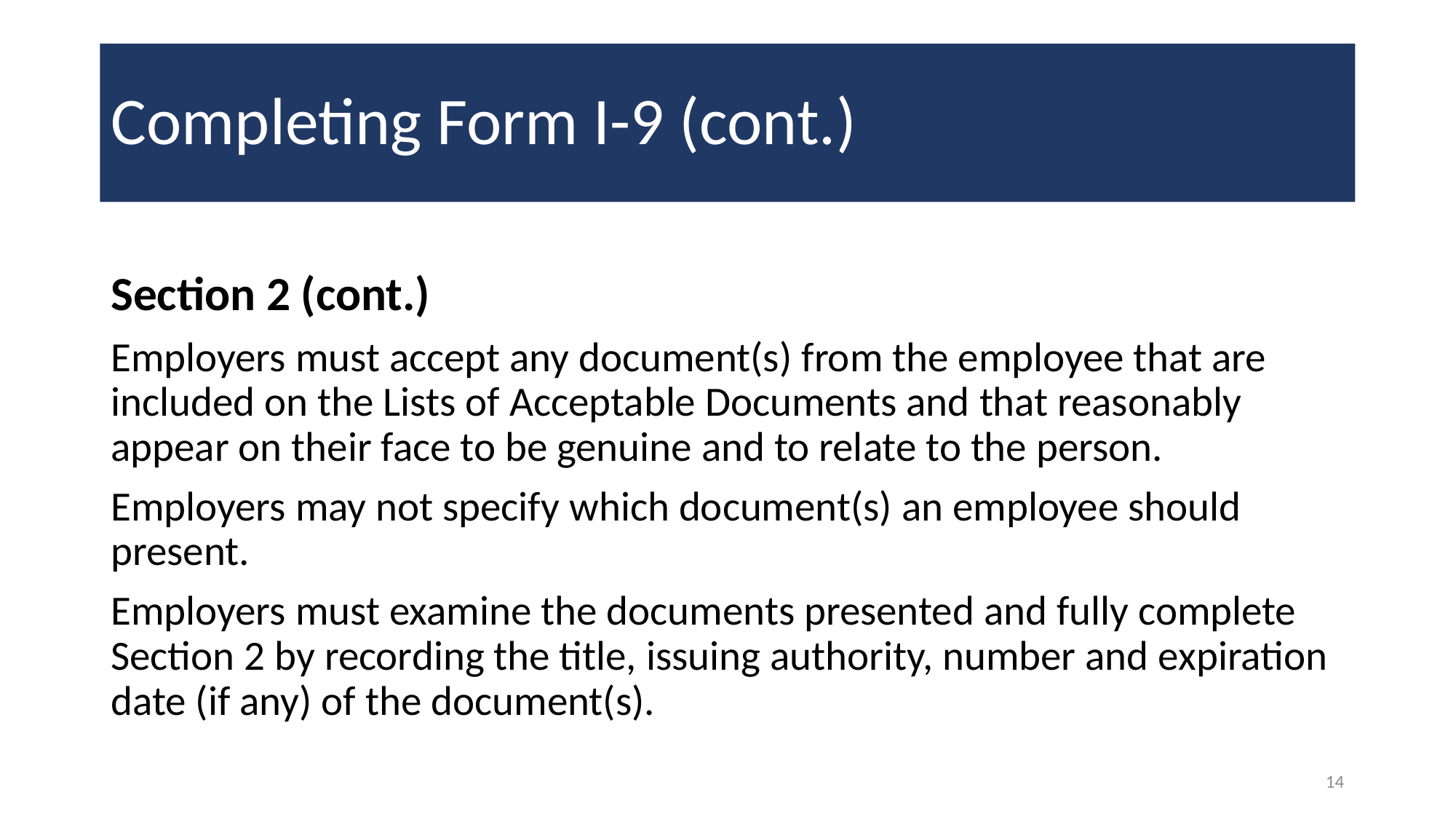

# Completing Form I-9 (cont.)
Section 2 (cont.)
Employers must accept any document(s) from the employee that are included on the Lists of Acceptable Documents and that reasonably appear on their face to be genuine and to relate to the person.
Employers may not specify which document(s) an employee should present.
Employers must examine the documents presented and fully complete Section 2 by recording the title, issuing authority, number and expiration date (if any) of the document(s).

14